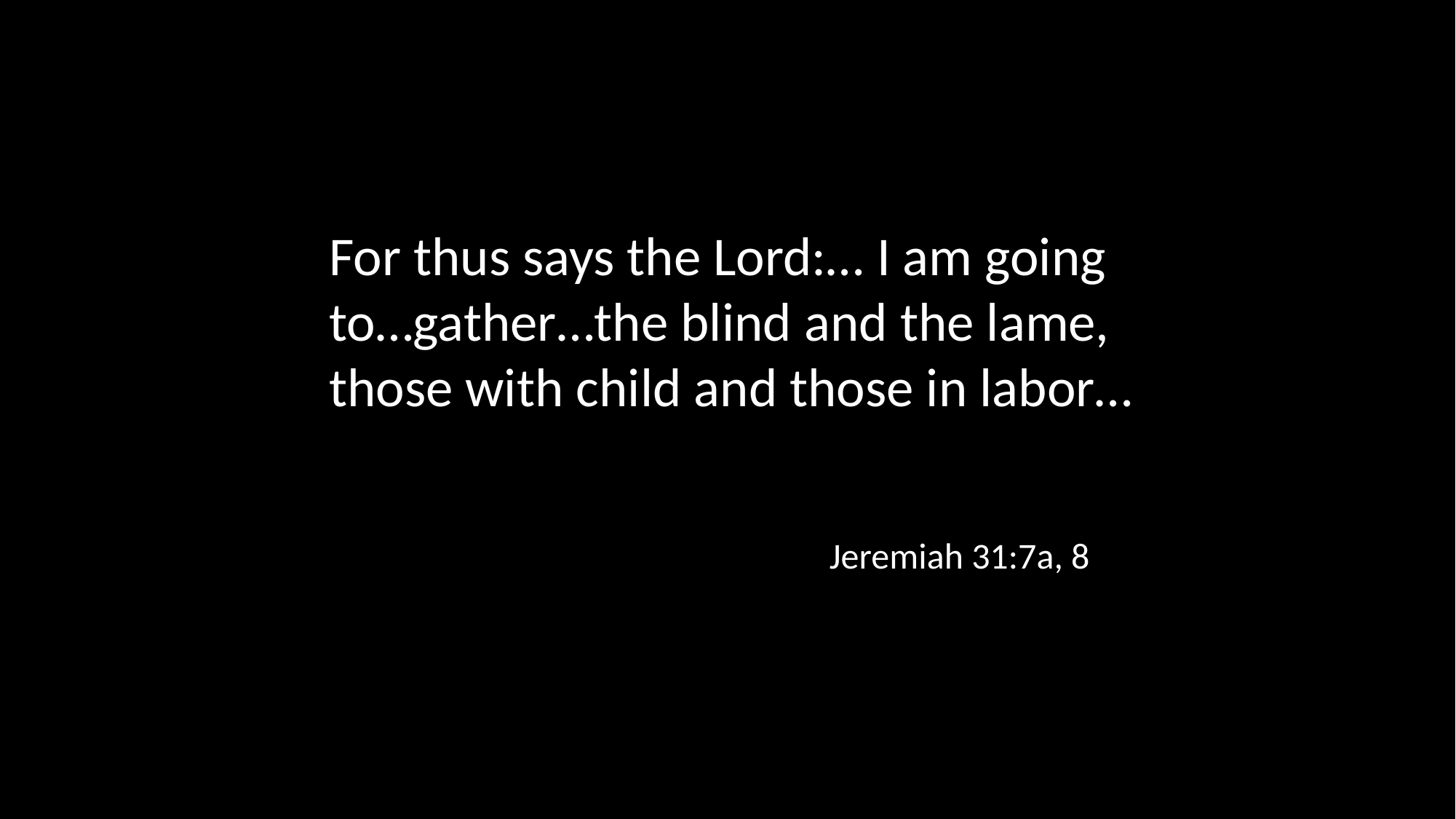

For thus says the Lord:… I am going to…gather…the blind and the lame, those with child and those in labor…
Jeremiah 31:7a, 8